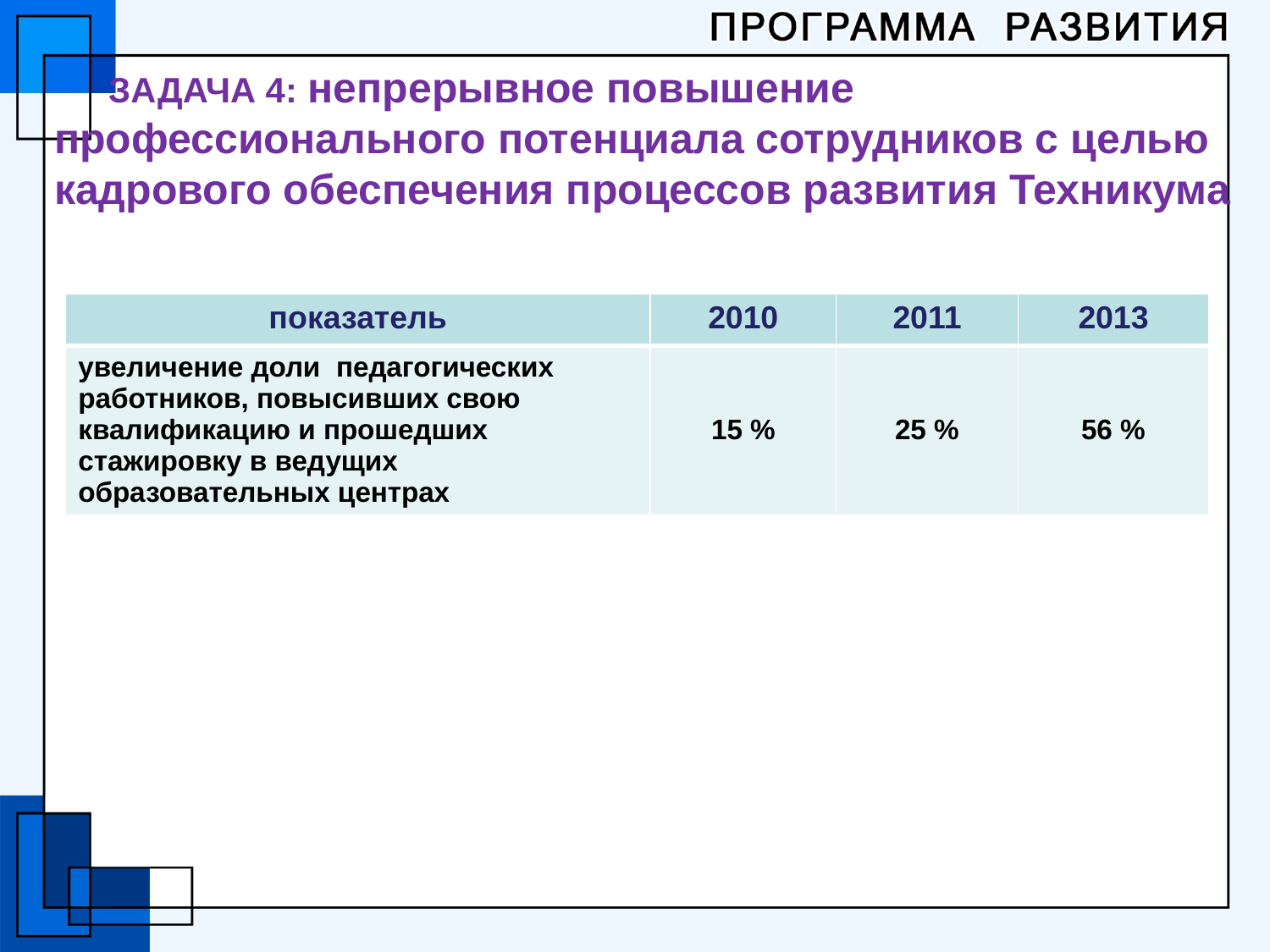

# Задача 4: непрерывное повышение профессионального потенциала сотрудников с целью кадрового обеспечения процессов развития Техникума
| показатель | 2010 | 2011 | 2013 |
| --- | --- | --- | --- |
| увеличение доли педагогических работников, повысивших свою квалификацию и прошедших стажировку в ведущих образовательных центрах | 15 % | 25 % | 56 % |